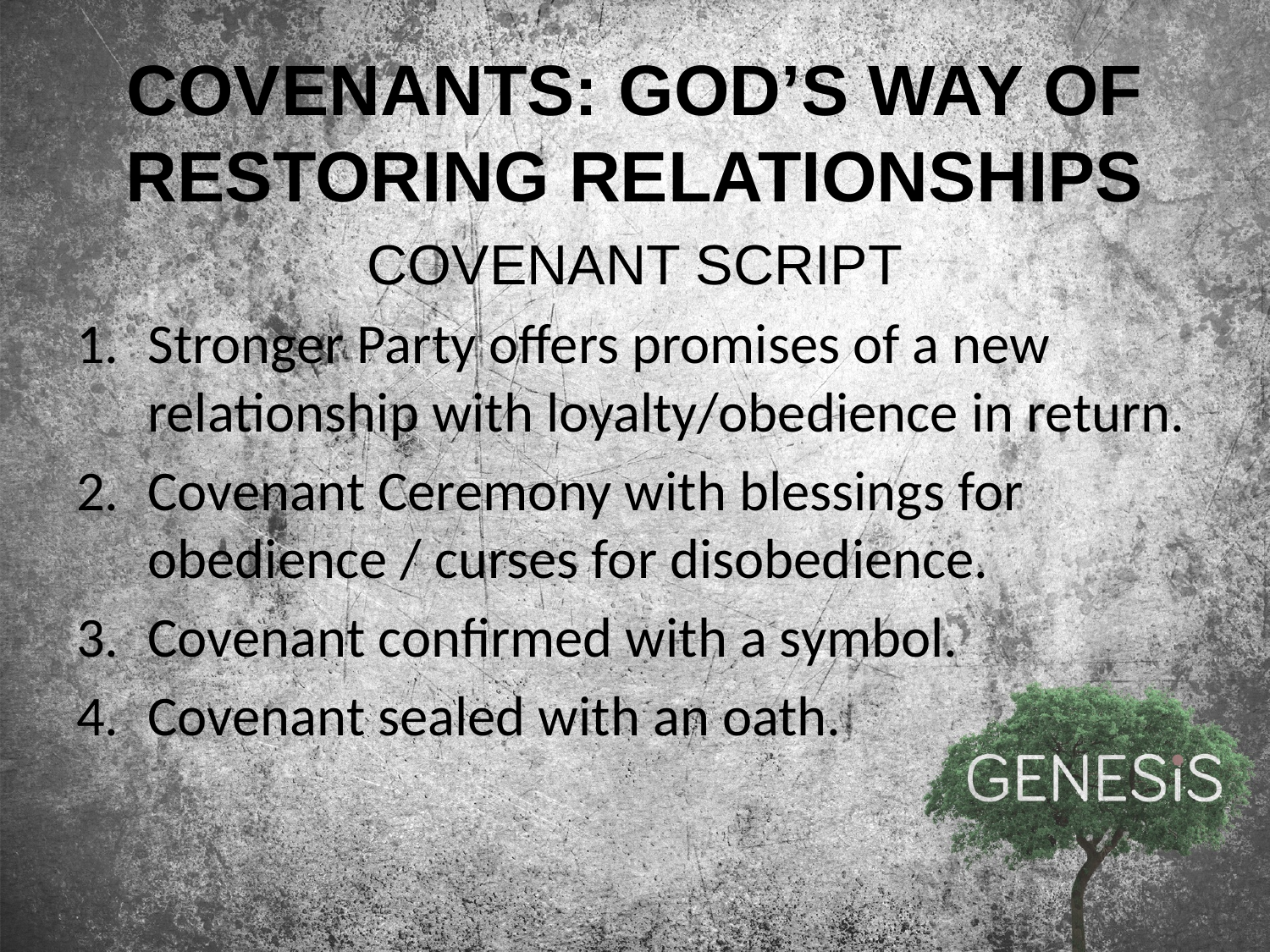

# COVENANTS: GOD’S WAY OF RESTORING RELATIONSHIPS
COVENANT SCRIPT
Stronger Party offers promises of a new relationship with loyalty/obedience in return.
Covenant Ceremony with blessings for obedience / curses for disobedience.
Covenant confirmed with a symbol.
Covenant sealed with an oath.